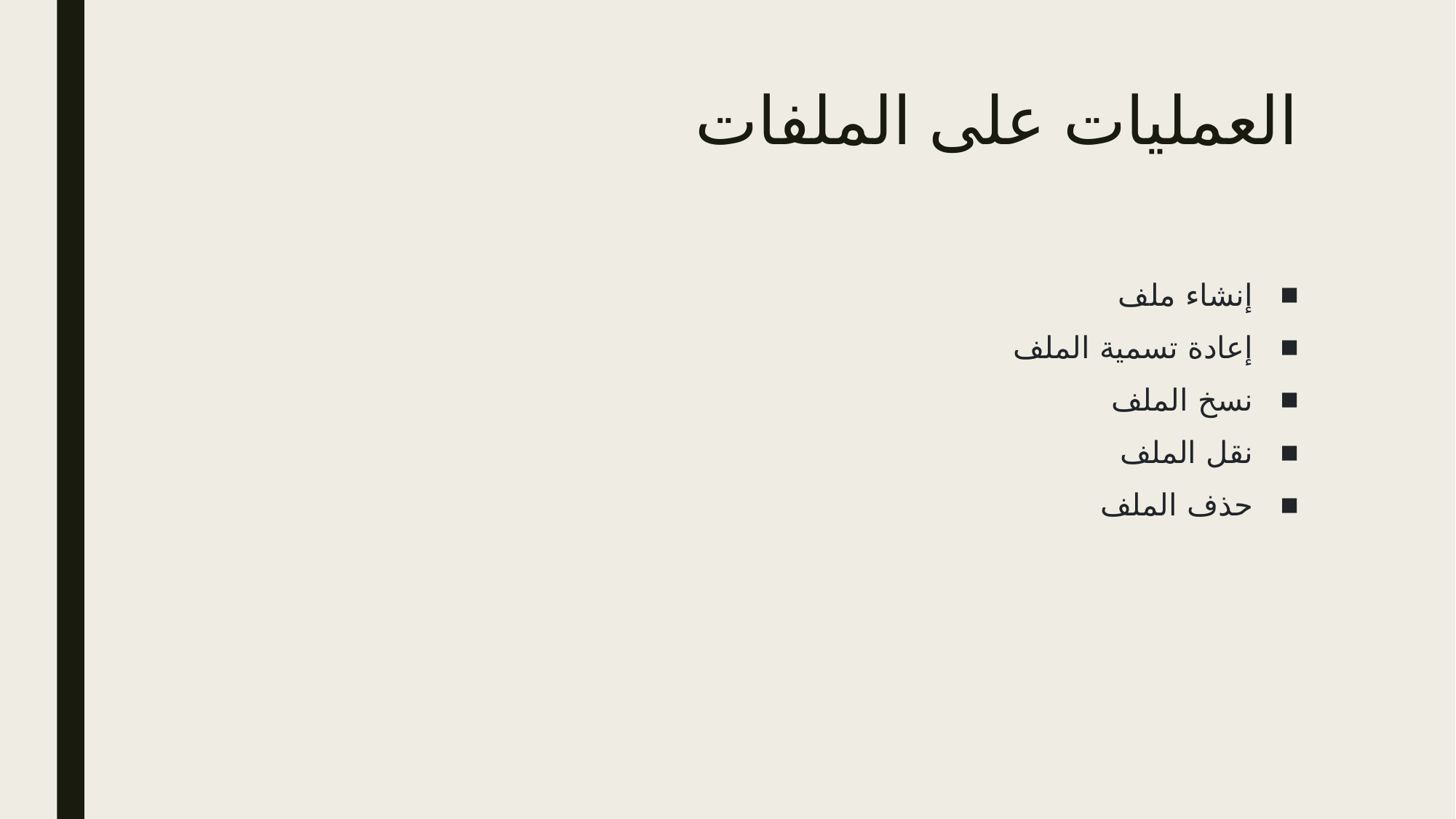

# العمليات على الملفات
إنشاء ملف
إعادة تسمية الملف
نسخ الملف
نقل الملف
حذف الملف